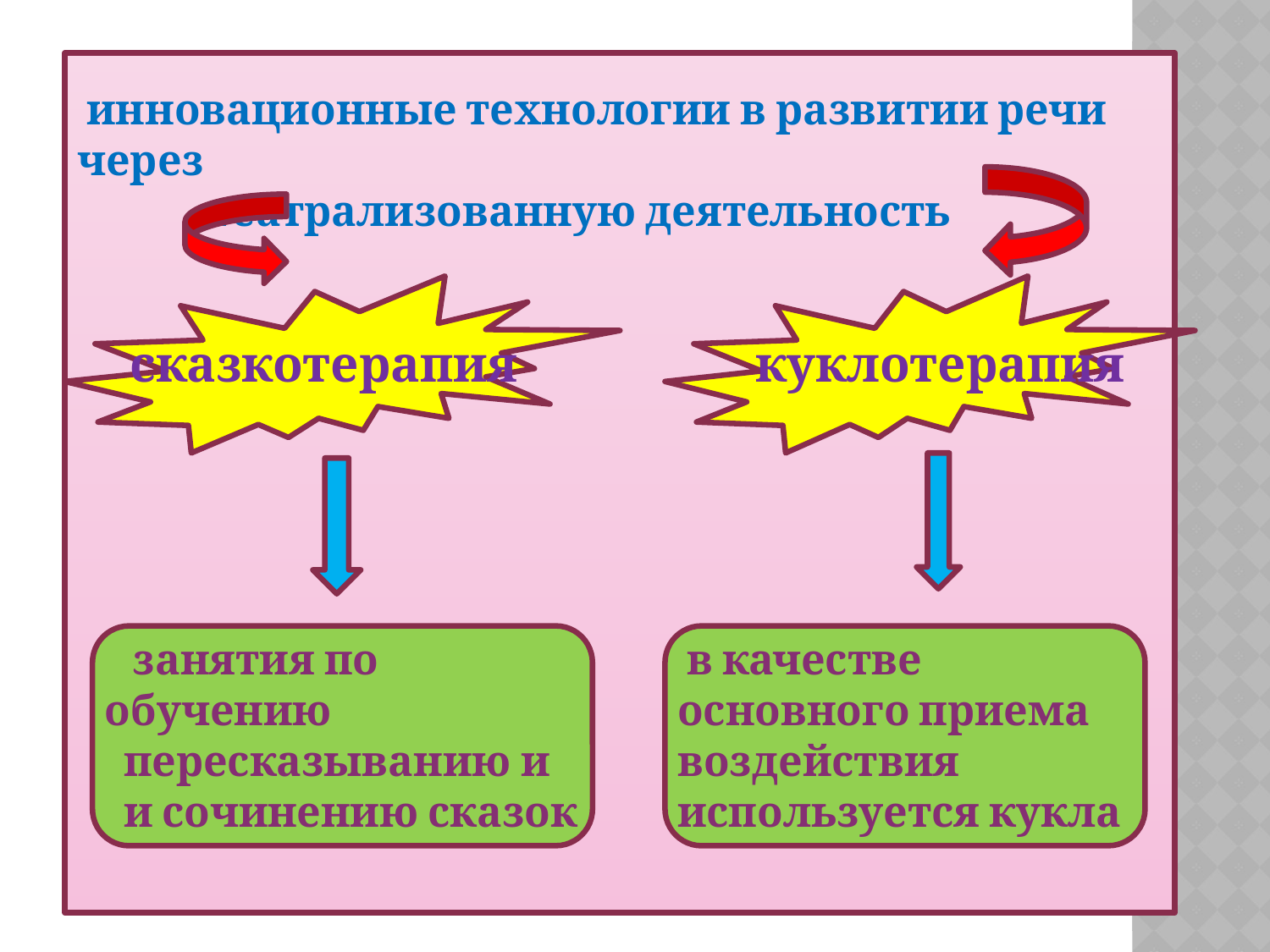

#

 инновационные технологии в развитии речи через
              театрализованную деятельность

   сказкотерапия
 куклотерапия

   занятия по обучению
  пересказыванию и
  и сочинению сказок

 в качестве основного приема воздействия используется кукла